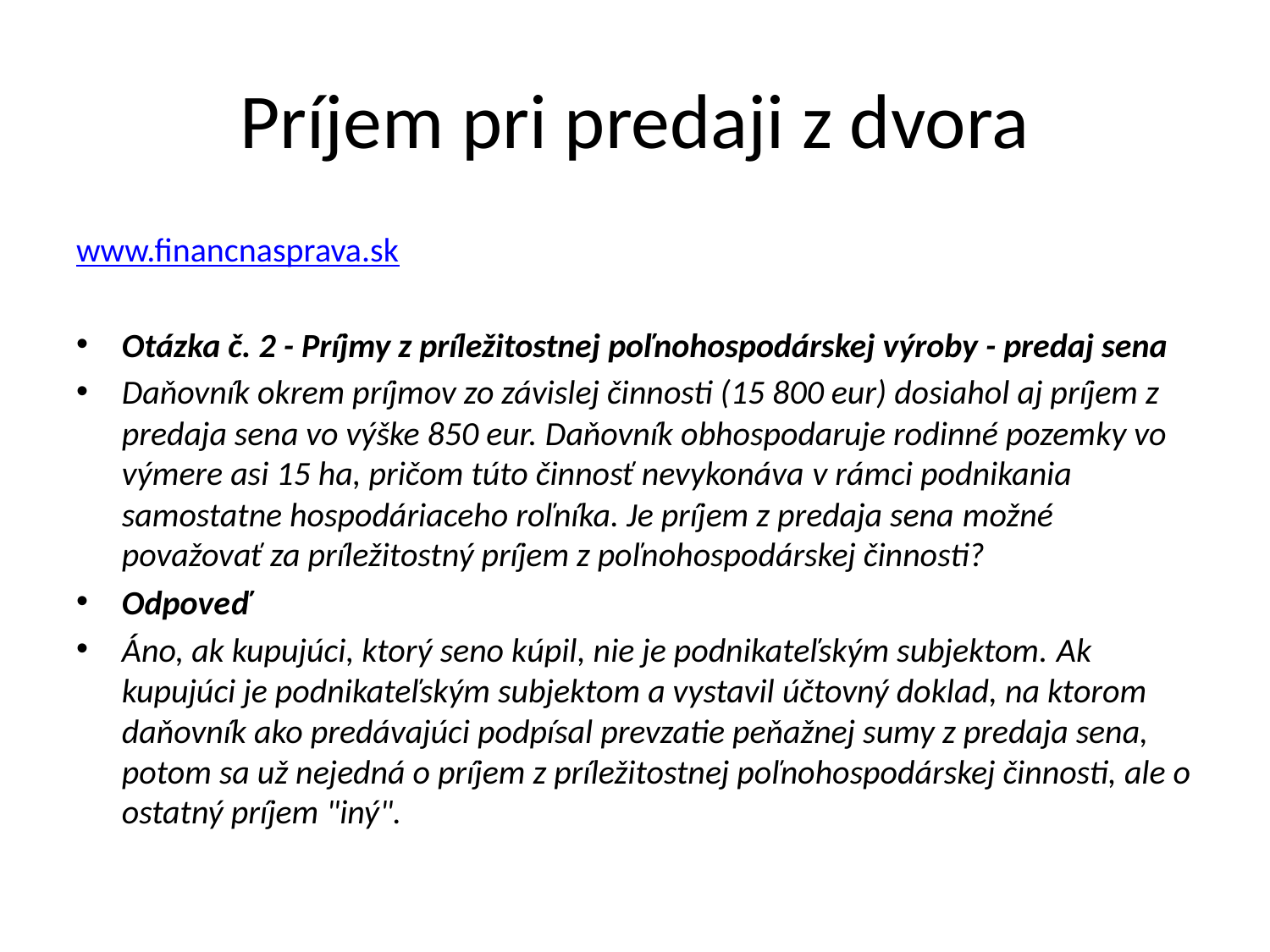

# Príjem pri predaji z dvora
www.financnasprava.sk

Otázka č. 2 - Príjmy z príležitostnej poľnohospodárskej výroby - predaj sena
Daňovník okrem príjmov zo závislej činnosti (15 800 eur) dosiahol aj príjem z predaja sena vo výške 850 eur. Daňovník obhospodaruje rodinné pozemky vo výmere asi 15 ha, pričom túto činnosť nevykonáva v rámci podnikania samostatne hospodáriaceho roľníka. Je príjem z predaja sena možné považovať za príležitostný príjem z poľnohospodárskej činnosti?
Odpoveď
Áno, ak kupujúci, ktorý seno kúpil, nie je podnikateľským subjektom. Ak kupujúci je podnikateľským subjektom a vystavil účtovný doklad, na ktorom daňovník ako predávajúci podpísal prevzatie peňažnej sumy z predaja sena, potom sa už nejedná o príjem z príležitostnej poľnohospodárskej činnosti, ale o ostatný príjem "iný".